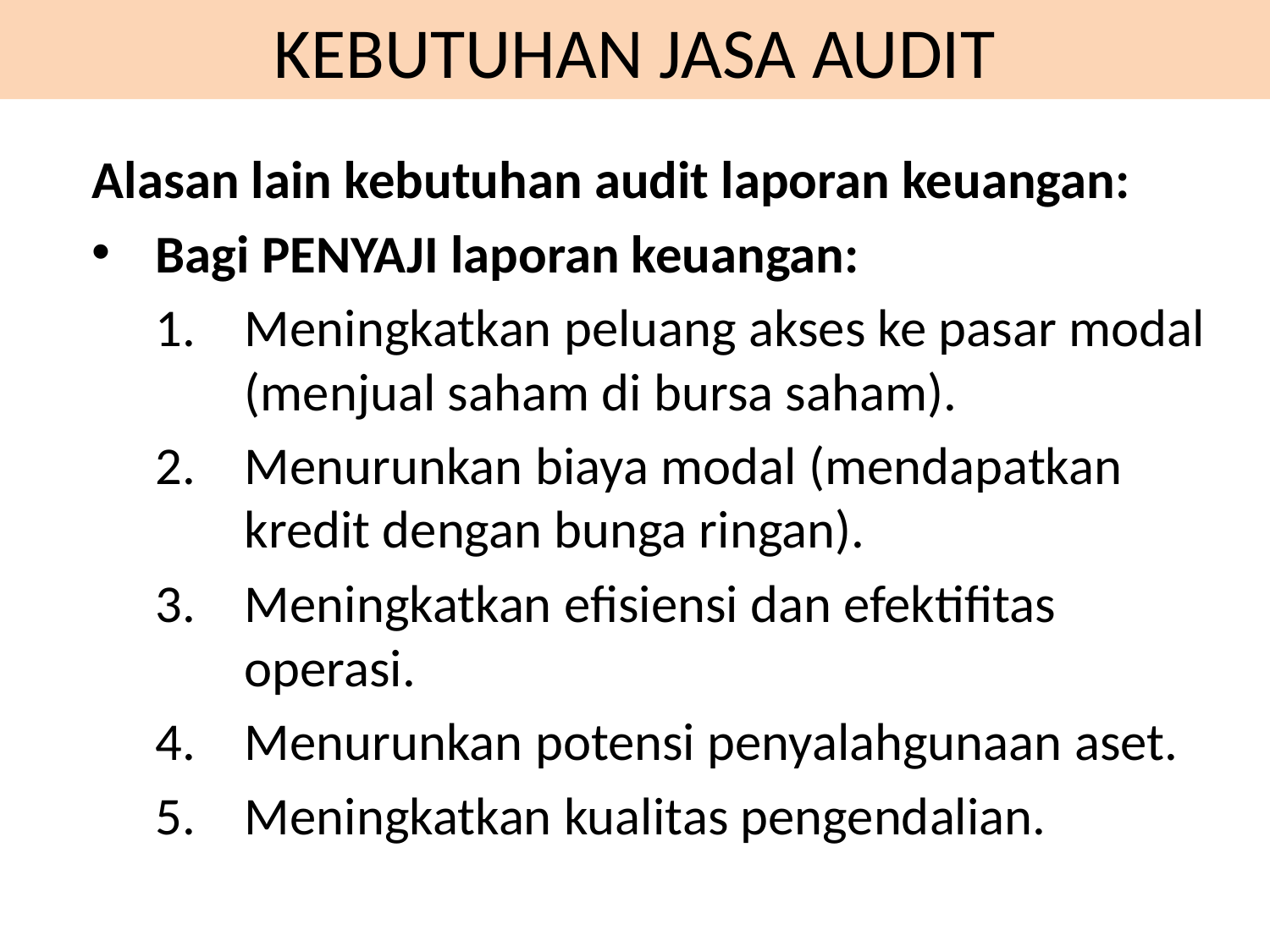

# KEBUTUHAN JASA AUDIT
Alasan lain kebutuhan audit laporan keuangan:
Bagi PENYAJI laporan keuangan:
Meningkatkan peluang akses ke pasar modal (menjual saham di bursa saham).
Menurunkan biaya modal (mendapatkan kredit dengan bunga ringan).
Meningkatkan efisiensi dan efektifitas operasi.
Menurunkan potensi penyalahgunaan aset.
Meningkatkan kualitas pengendalian.

18